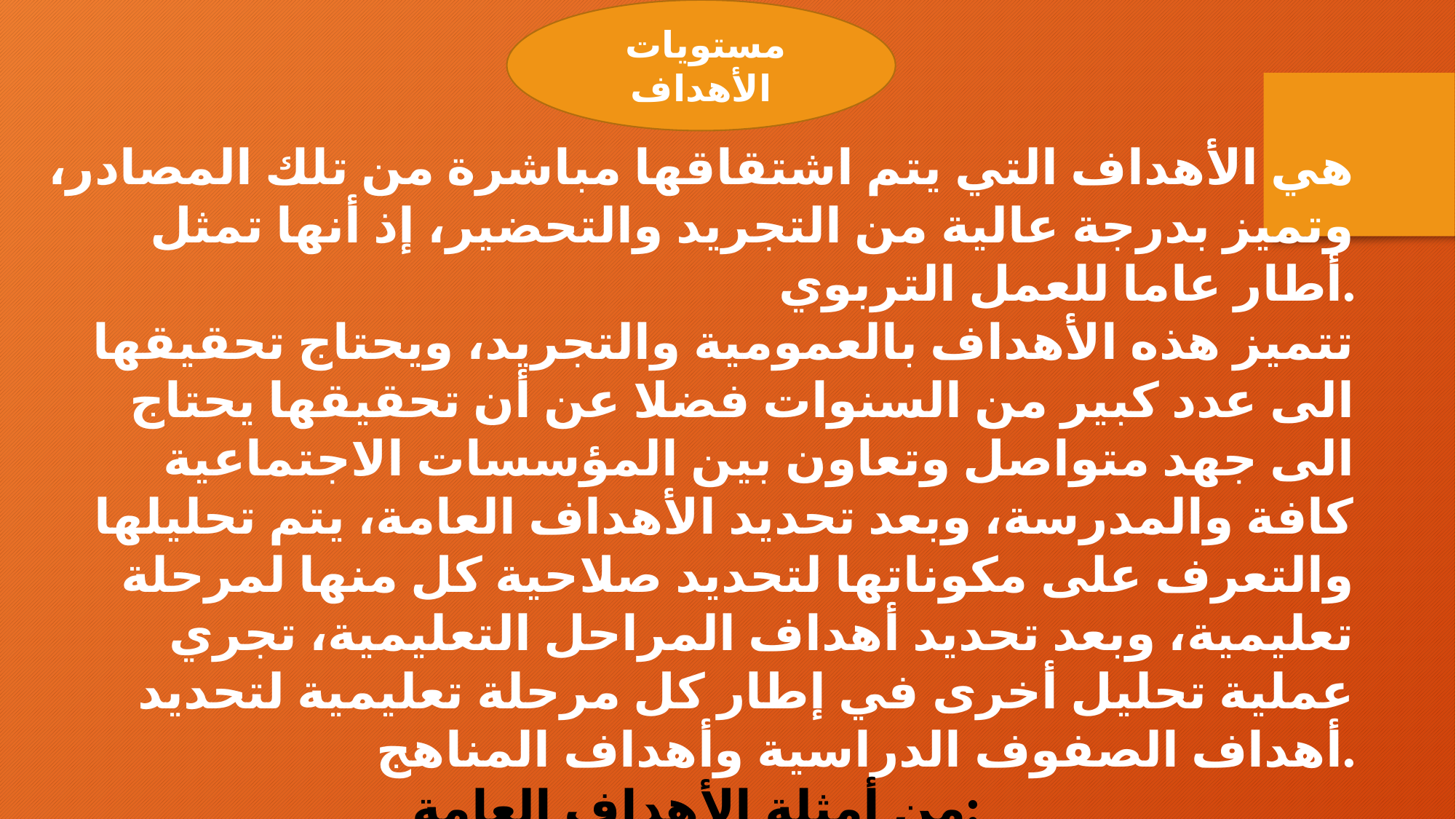

مستويات الأهداف
هي الأهداف التي يتم اشتقاقها مباشرة من تلك المصادر، وتميز بدرجة عالية من التجريد والتحضير، إذ أنها تمثل أطار عاما للعمل التربوي.
تتميز هذه الأهداف بالعمومية والتجريد، ويحتاج تحقيقها الى عدد كبير من السنوات فضلا عن أن تحقيقها يحتاج الى جهد متواصل وتعاون بين المؤسسات الاجتماعية كافة والمدرسة، وبعد تحديد الأهداف العامة، يتم تحليلها والتعرف على مكوناتها لتحديد صلاحية كل منها لمرحلة تعليمية، وبعد تحديد أهداف المراحل التعليمية، تجري عملية تحليل أخرى في إطار كل مرحلة تعليمية لتحديد أهداف الصفوف الدراسية وأهداف المناهج.
من أمثلة الأهداف العامة:
•	ترسيخ القيم الأخلاقية في نفوس الأفراد.
•	اعداد المواطن الصالح.